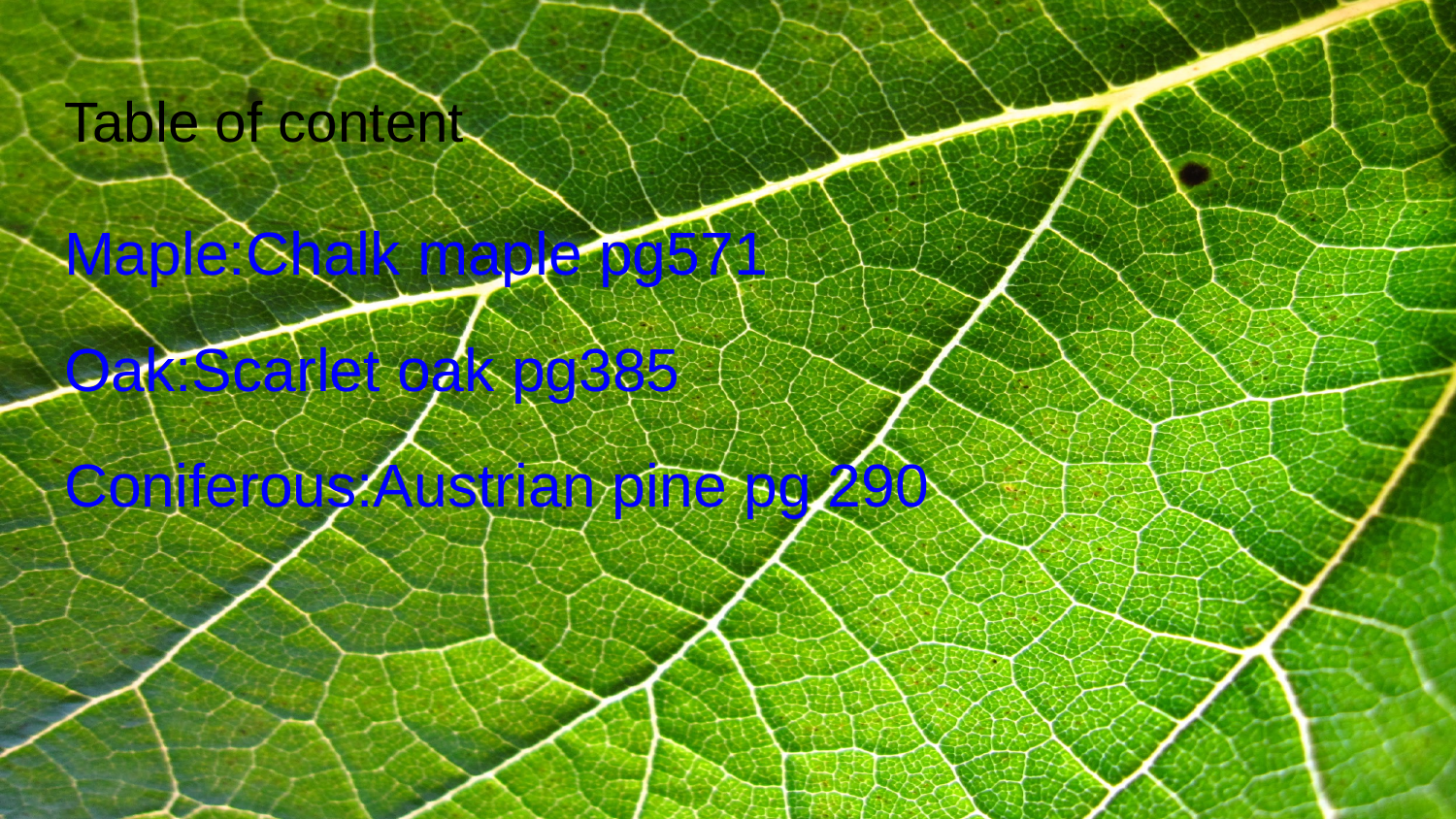

# Table of content
Maple:Chalk maple pg571
Oak:Scarlet oak pg385
Coniferous:Austrian pine pg 290